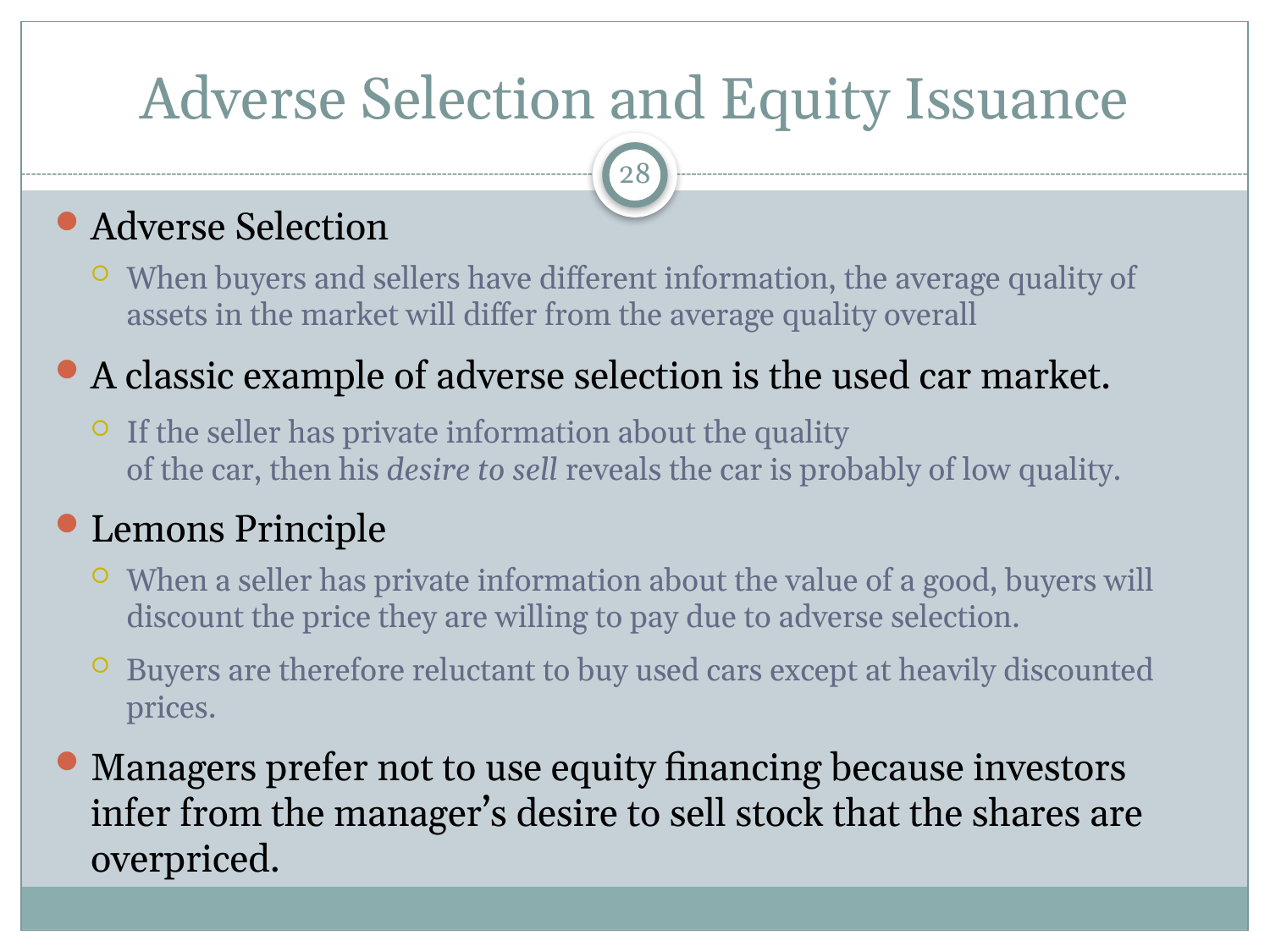

# Adverse Selection and Equity Issuance
28
Adverse Selection
When buyers and sellers have different information, the average quality of assets in the market will differ from the average quality overall
A classic example of adverse selection is the used car market.
If the seller has private information about the quality
of the car, then his desire to sell reveals the car is probably of low quality.
Lemons Principle
When a seller has private information about the value of a good, buyers will discount the price they are willing to pay due to adverse selection.
Buyers are therefore reluctant to buy used cars except at heavily discounted prices.
Managers prefer not to use equity financing because investors infer from the manager’s desire to sell stock that the shares are overpriced.